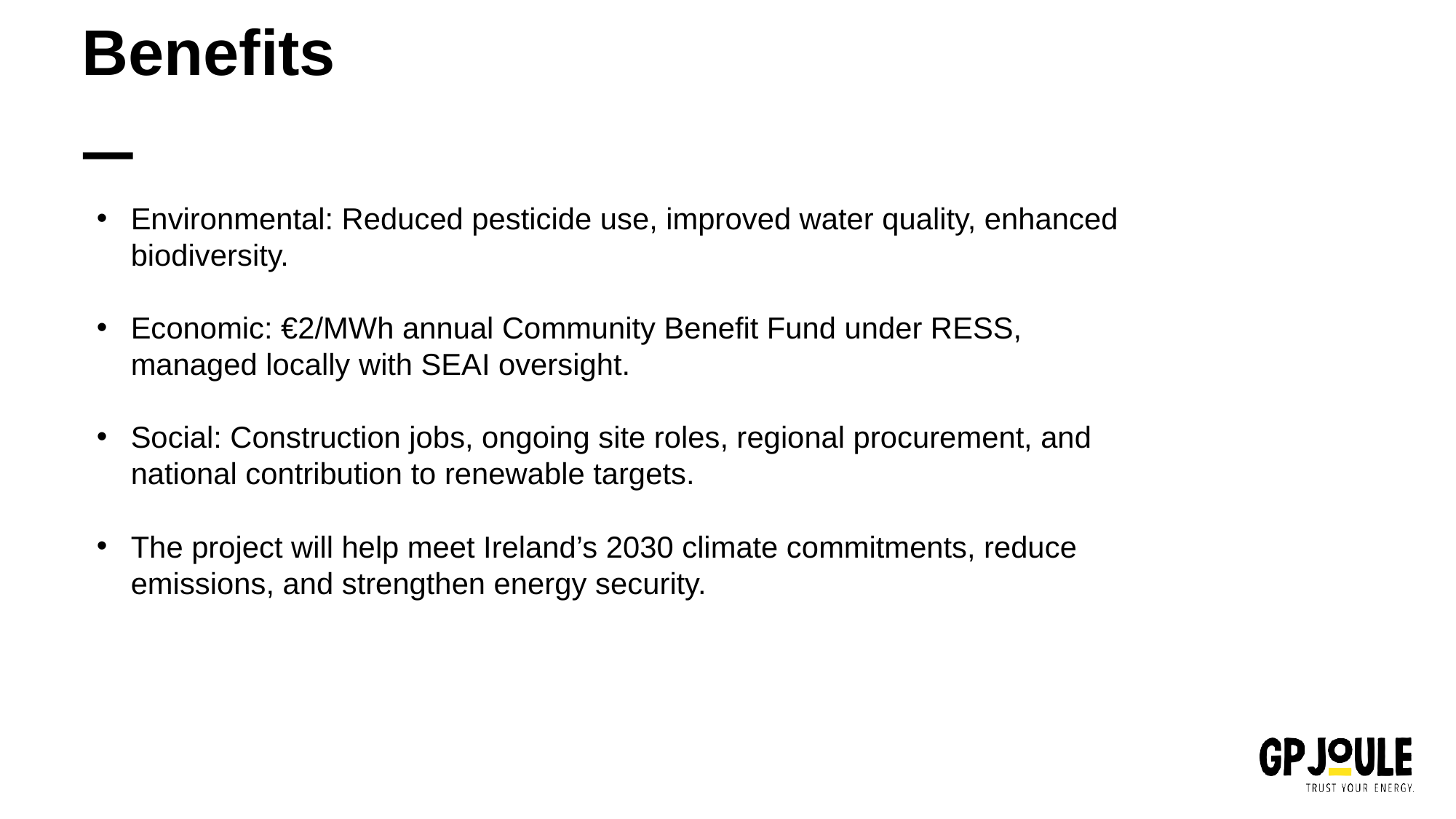

# Benefits

Environmental: Reduced pesticide use, improved water quality, enhanced biodiversity.

Economic: €2/MWh annual Community Benefit Fund under RESS, managed locally with SEAI oversight.

Social: Construction jobs, ongoing site roles, regional procurement, and national contribution to renewable targets.

The project will help meet Ireland’s 2030 climate commitments, reduce emissions, and strengthen energy security.